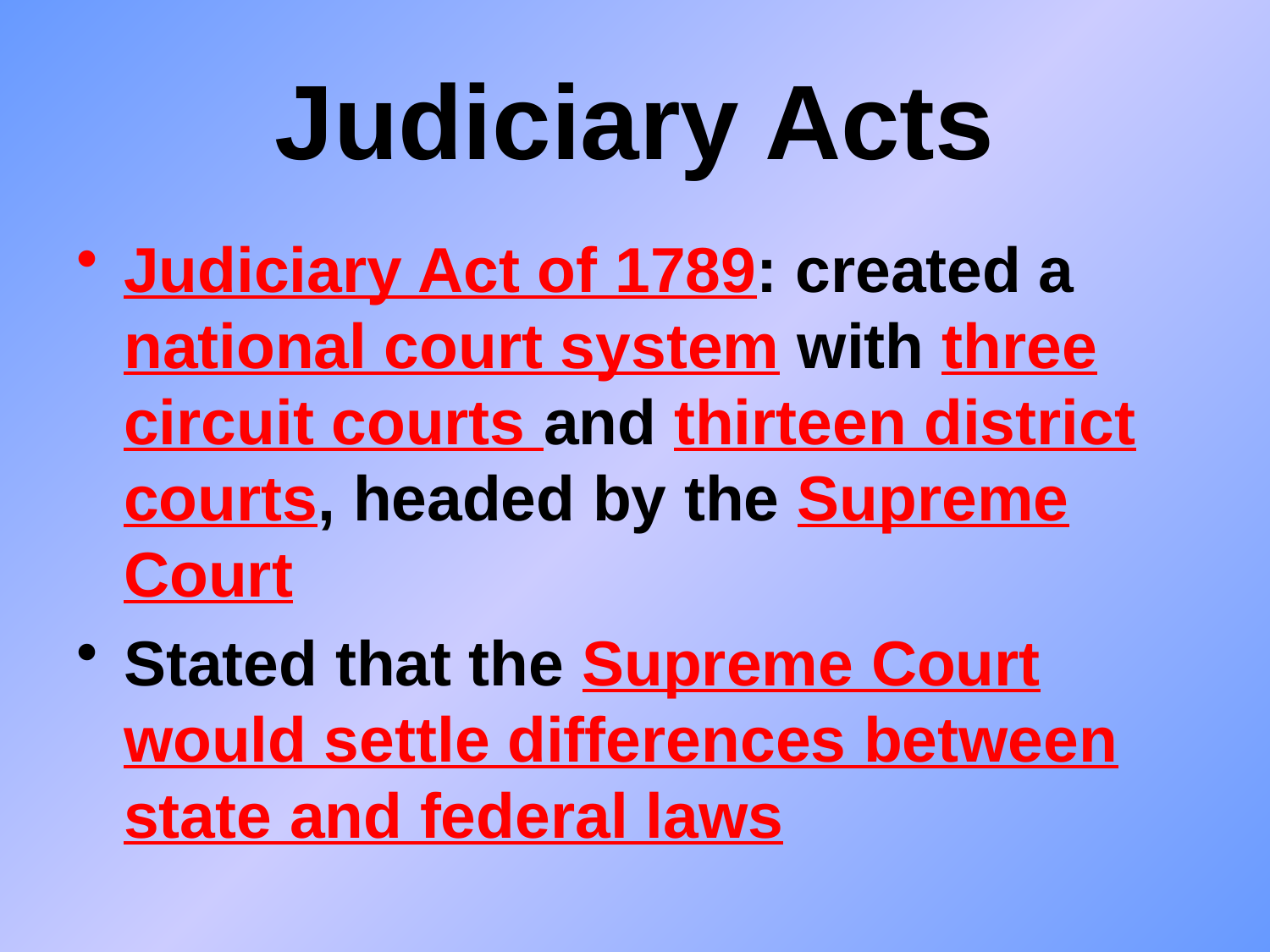

Judiciary Acts
Judiciary Act of 1789: created a national court system with three circuit courts and thirteen district courts, headed by the Supreme Court
Stated that the Supreme Court would settle differences between state and federal laws